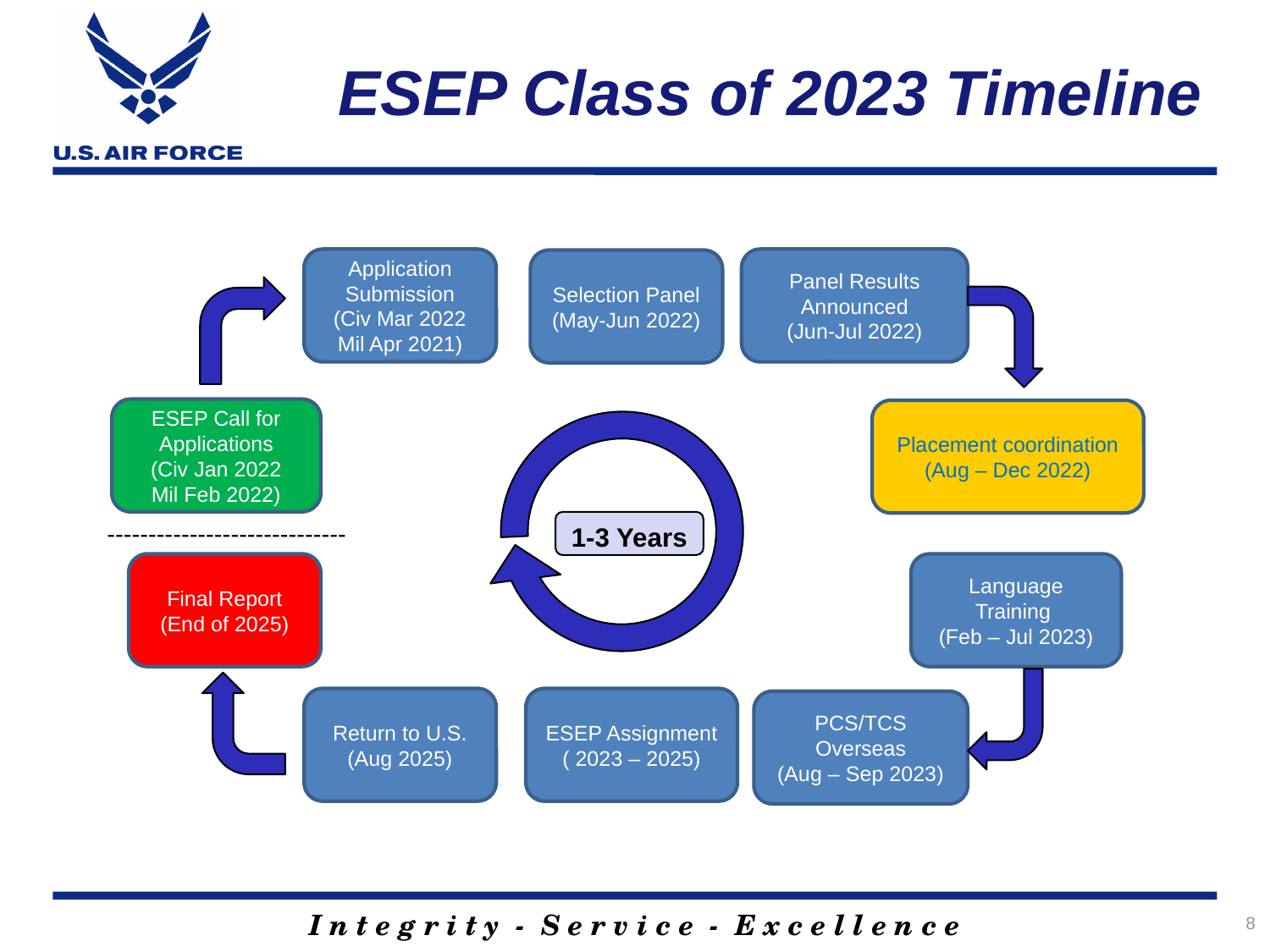

# ESEP Class of 2023 Timeline
Panel Results Announced
(Jun-Jul 2022)
Application Submission
(Civ Mar 2022
Mil Apr 2021)
Selection Panel
(May-Jun 2022)

ESEP Call for Applications
(Civ Jan 2022
Mil Feb 2022)
Placement coordination
(Aug – Dec 2022)
-----------------------------
1-3 Years
Language Training
(Feb – Jul 2023)
Final Report
(End of 2025)

Return to U.S.
(Aug 2025)
ESEP Assignment
( 2023 – 2025)
PCS/TCS Overseas
(Aug – Sep 2023)
8